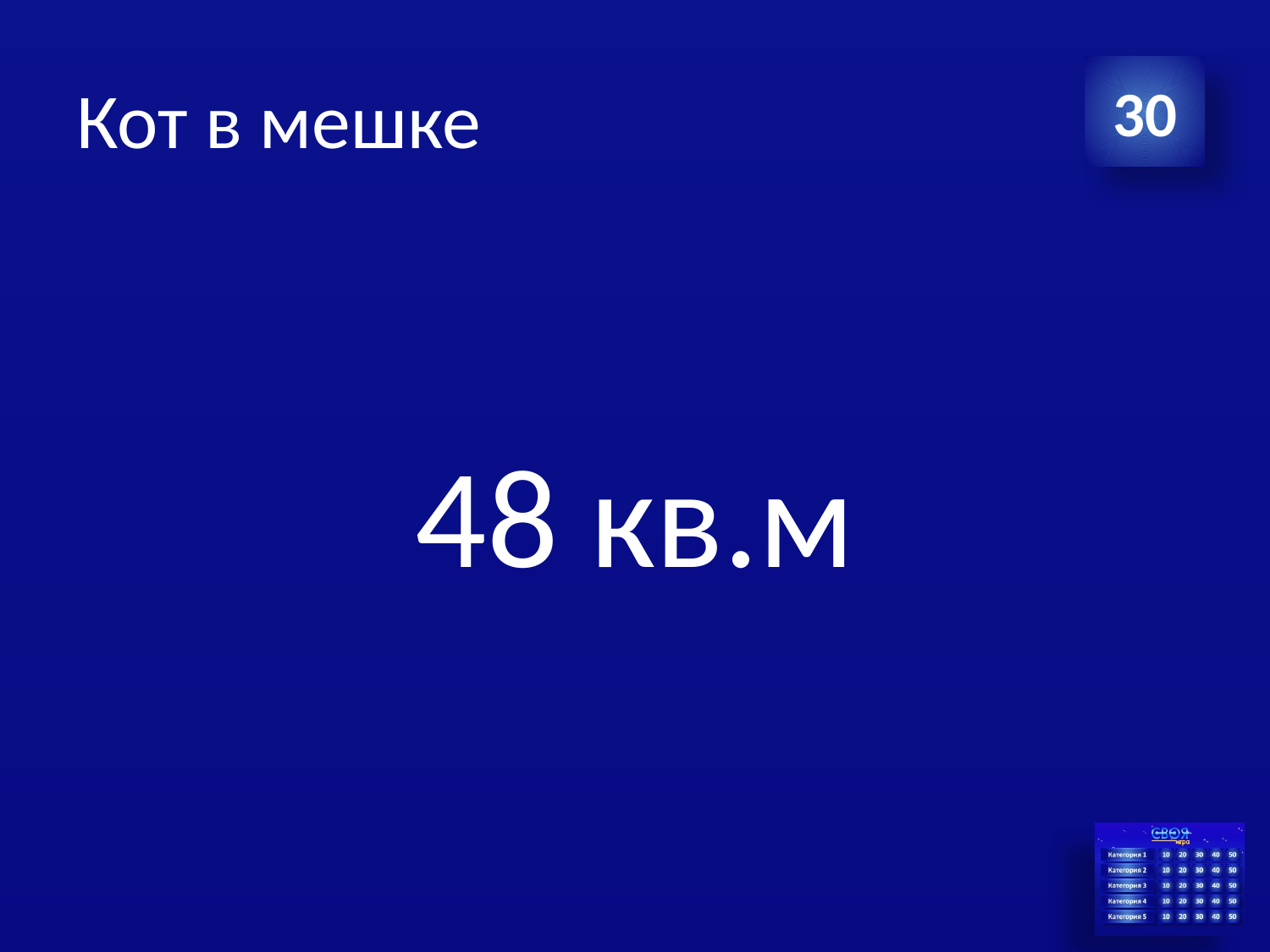

# Кот в мешке
30

48 кв.м